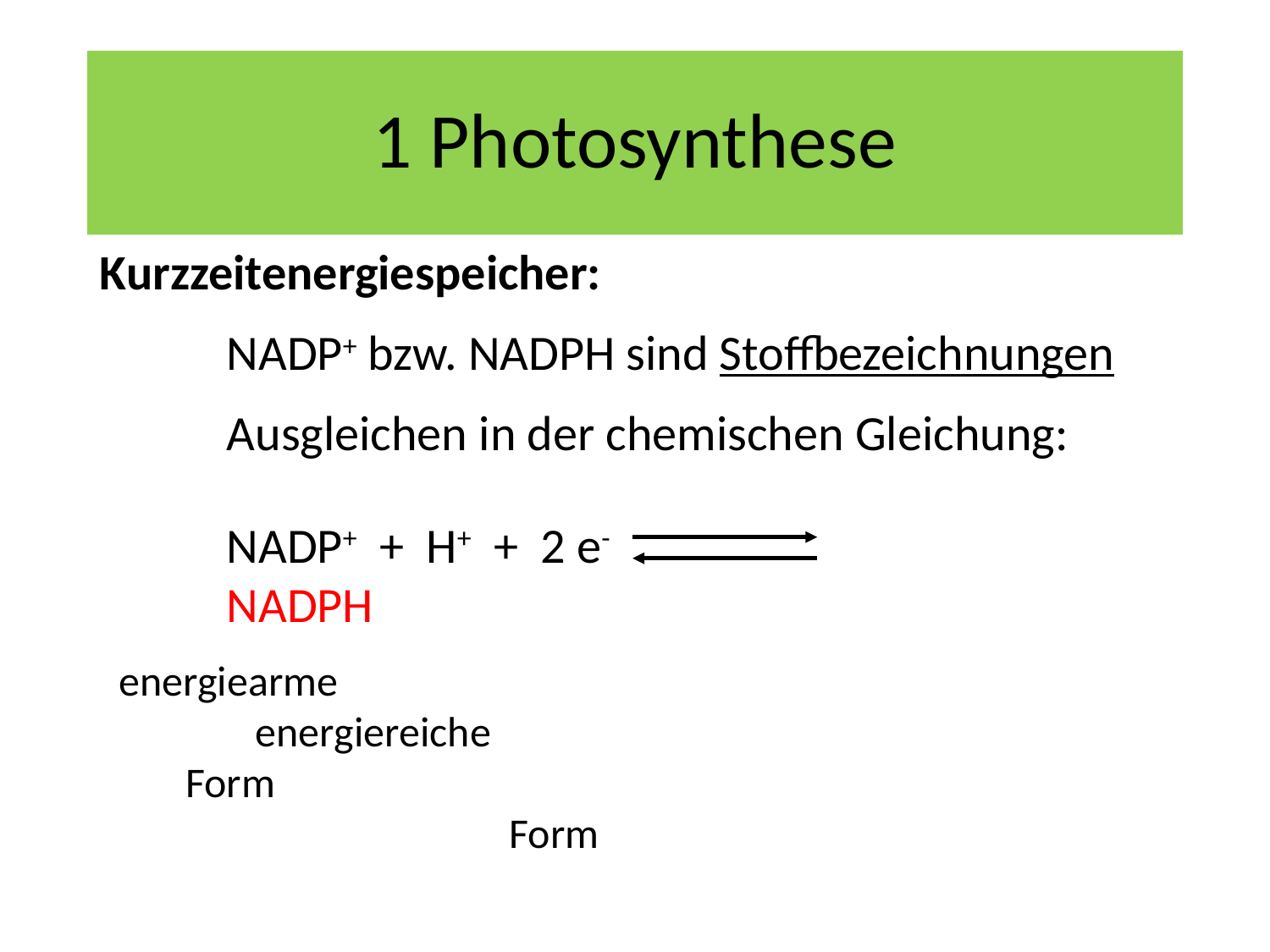

# 1 Photosynthese
Kurzzeitenergiespeicher:
	NADP+ bzw. NADPH sind Stoffbezeichnungen
	Ausgleichen in der chemischen Gleichung:
	NADP+  +  H+  +  2 e-					NADPH
  energiearme								   energiereiche
         Form										   Form